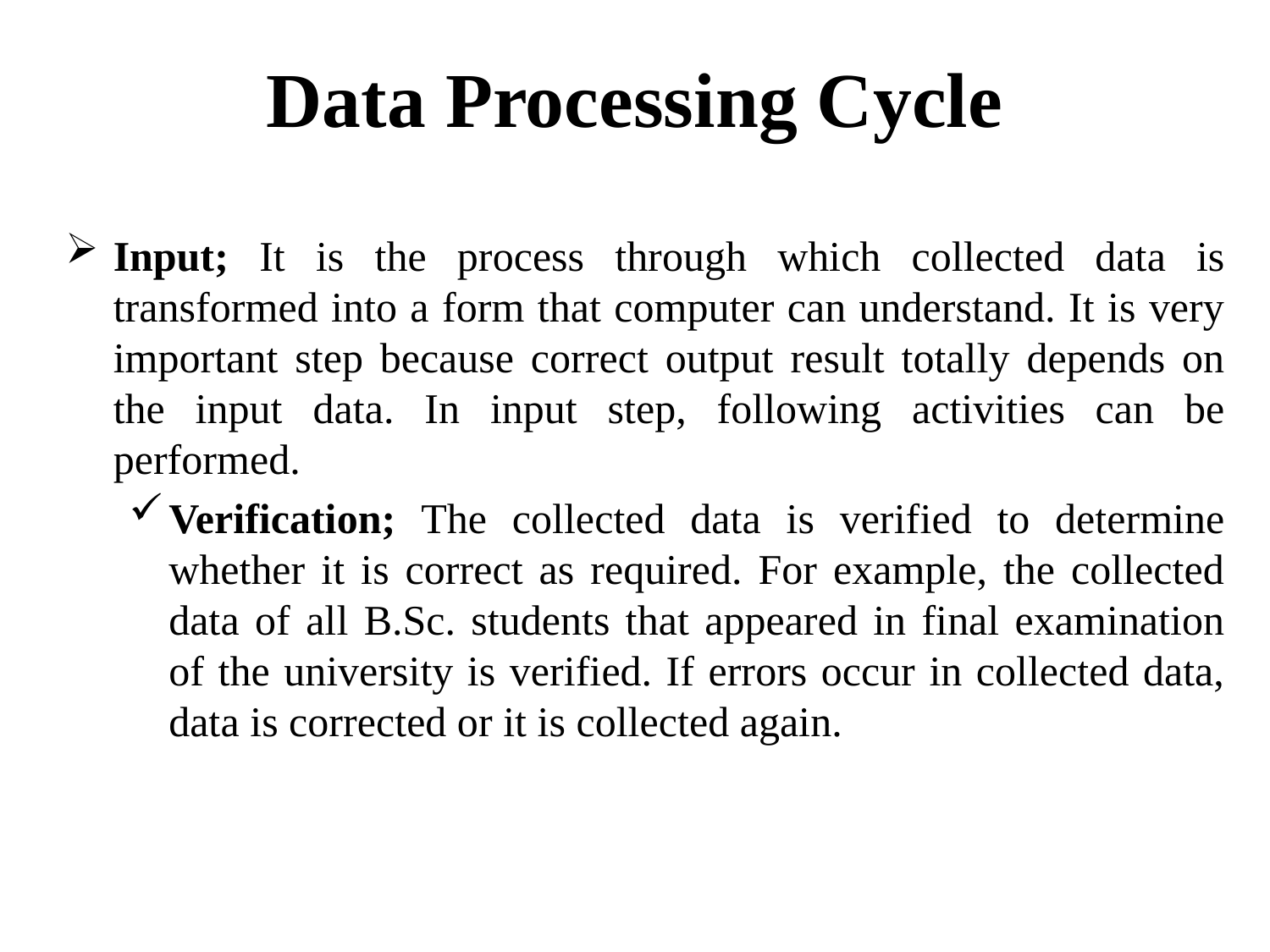

# Data Processing Cycle
Input; It is the process through which collected data is transformed into a form that computer can understand. It is very important step because correct output result totally depends on the input data. In input step, following activities can be performed.
Verification; The collected data is verified to determine whether it is correct as required. For example, the collected data of all B.Sc. students that appeared in final examination of the university is verified. If errors occur in collected data, data is corrected or it is collected again.